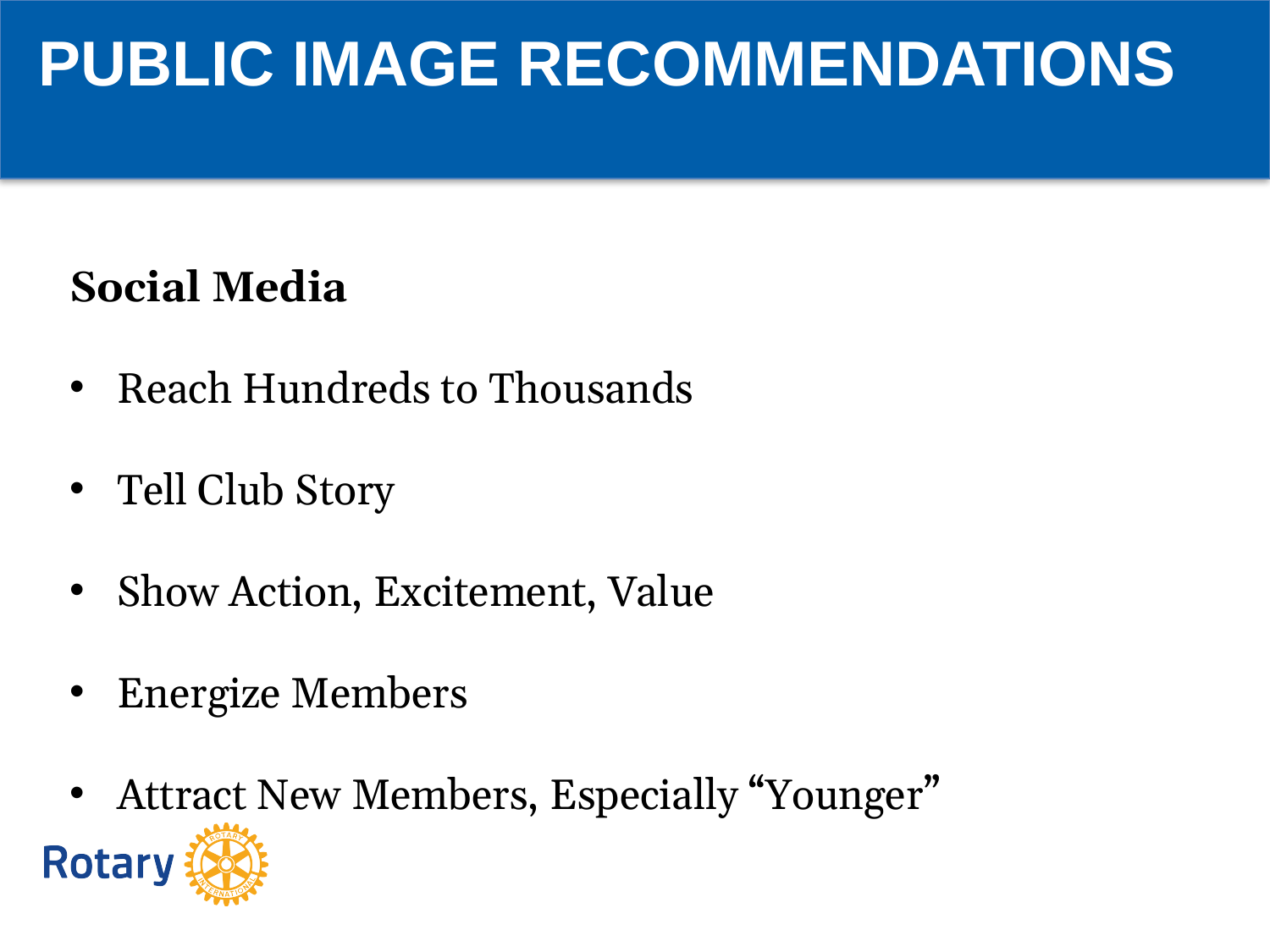

PUBLIC IMAGE RECOMMENDATIONS
Social Media

Reach Hundreds to Thousands

Tell Club Story

Show Action, Excitement, Value

Energize Members

Attract New Members, Especially “Younger”